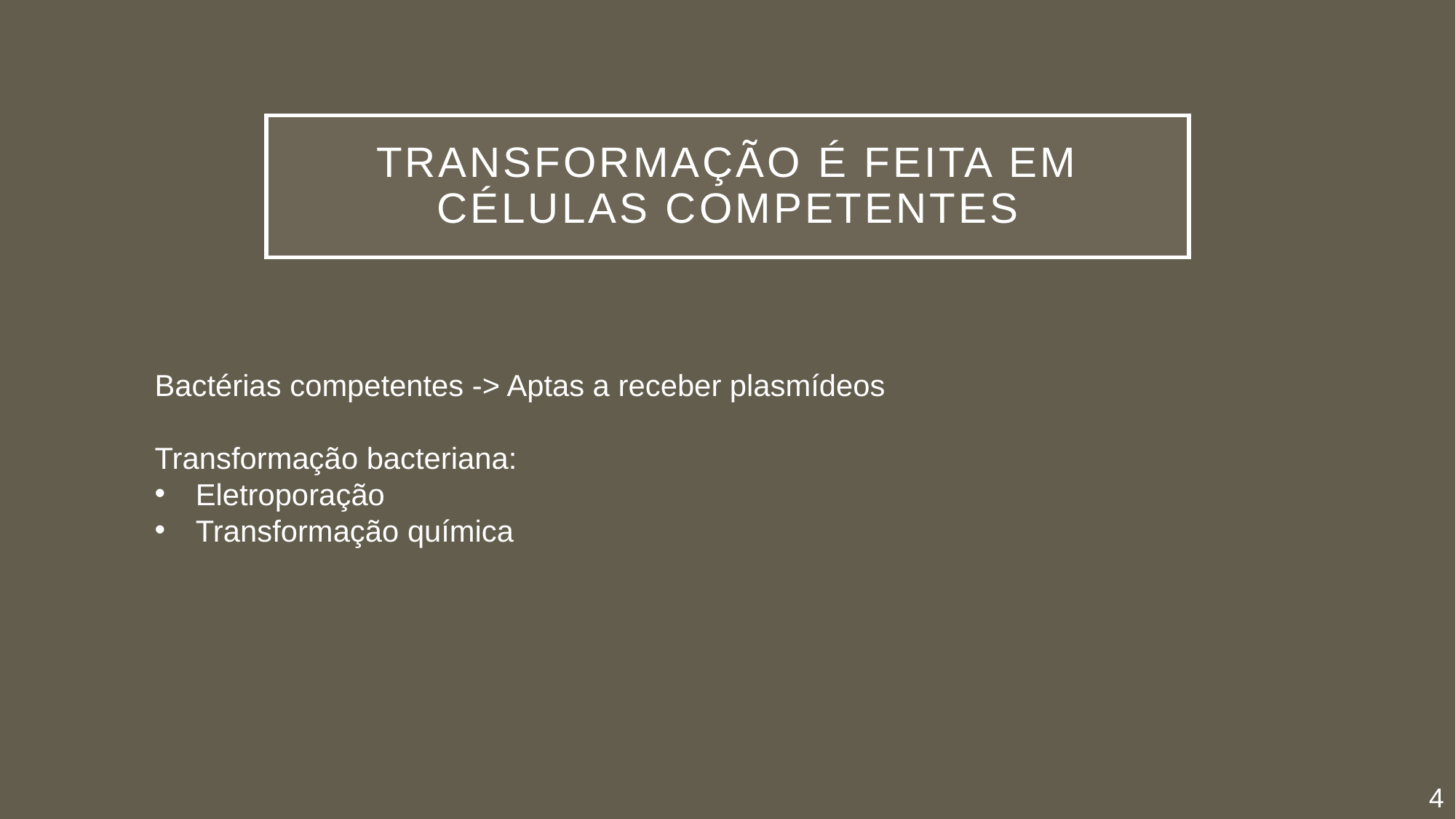

# Transformação é feita em células competentes
Bactérias competentes -> Aptas a receber plasmídeos

Transformação bacteriana:
Eletroporação
Transformação química
4